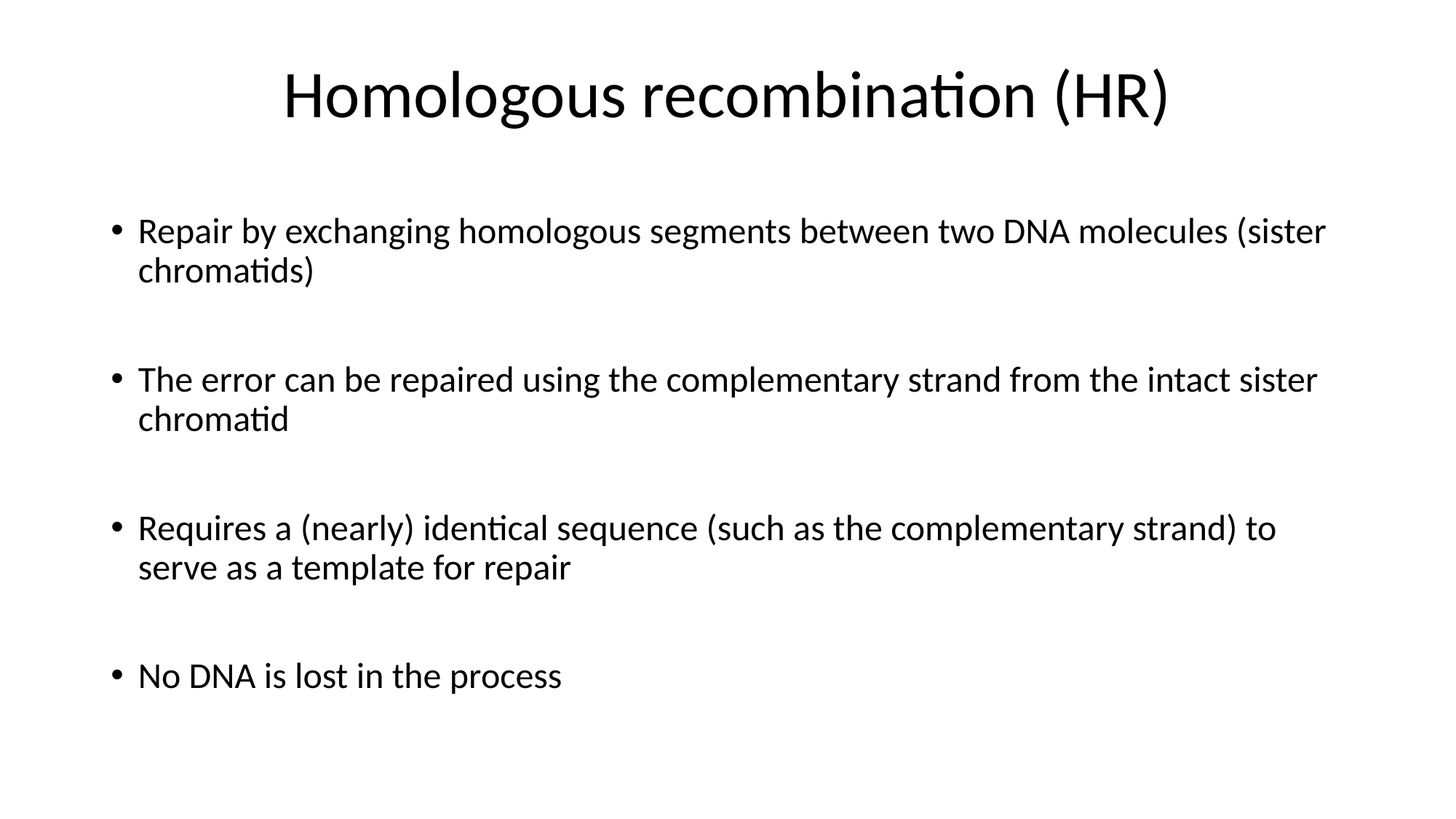

# Homologous recombination (HR)
Repair by exchanging homologous segments between two DNA molecules (sister chromatids)

The error can be repaired using the complementary strand from the intact sister chromatid

Requires a (nearly) identical sequence (such as the complementary strand) to serve as a template for repair

No DNA is lost in the process